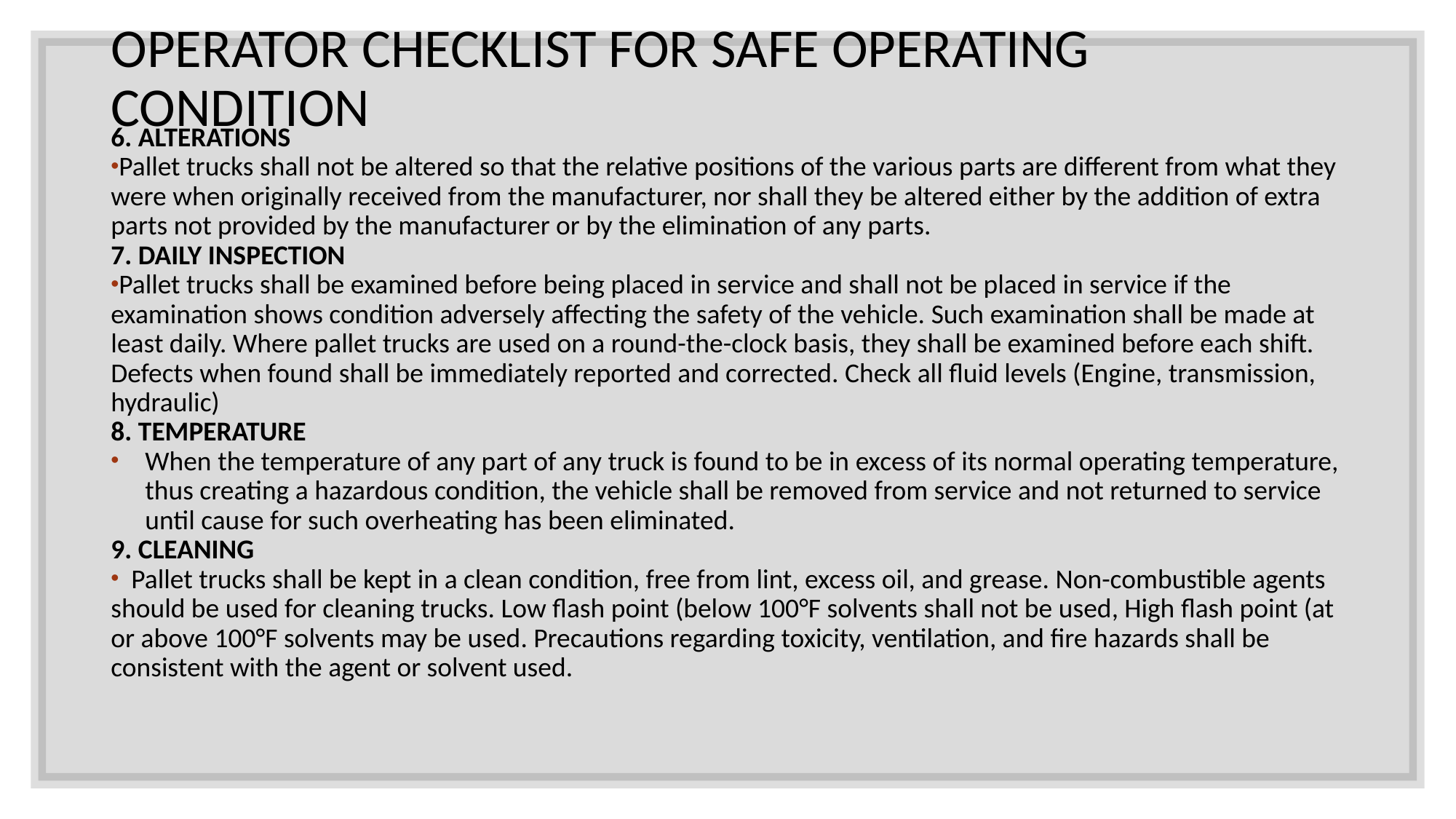

OPERATOR CHECKLIST FOR SAFE OPERATING CONDITION

6. ALTERATIONS
Pallet trucks shall not be altered so that the relative positions of the various parts are different from what they were when originally received from the manufacturer, nor shall they be altered either by the addition of extra parts not provided by the manufacturer or by the elimination of any parts.
7. DAILY INSPECTION
Pallet trucks shall be examined before being placed in service and shall not be placed in service if the examination shows condition adversely affecting the safety of the vehicle. Such examination shall be made at least daily. Where pallet trucks are used on a round-the-clock basis, they shall be examined before each shift. Defects when found shall be immediately reported and corrected. Check all fluid levels (Engine, transmission, hydraulic)
8. TEMPERATURE
When the temperature of any part of any truck is found to be in excess of its normal operating temperature, thus creating a hazardous condition, the vehicle shall be removed from service and not returned to service until cause for such overheating has been eliminated.
9. CLEANING
  Pallet trucks shall be kept in a clean condition, free from lint, excess oil, and grease. Non-combustible agents should be used for cleaning trucks. Low flash point (below 100°F solvents shall not be used, High flash point (at or above 100°F solvents may be used. Precautions regarding toxicity, ventilation, and fire hazards shall be consistent with the agent or solvent used.